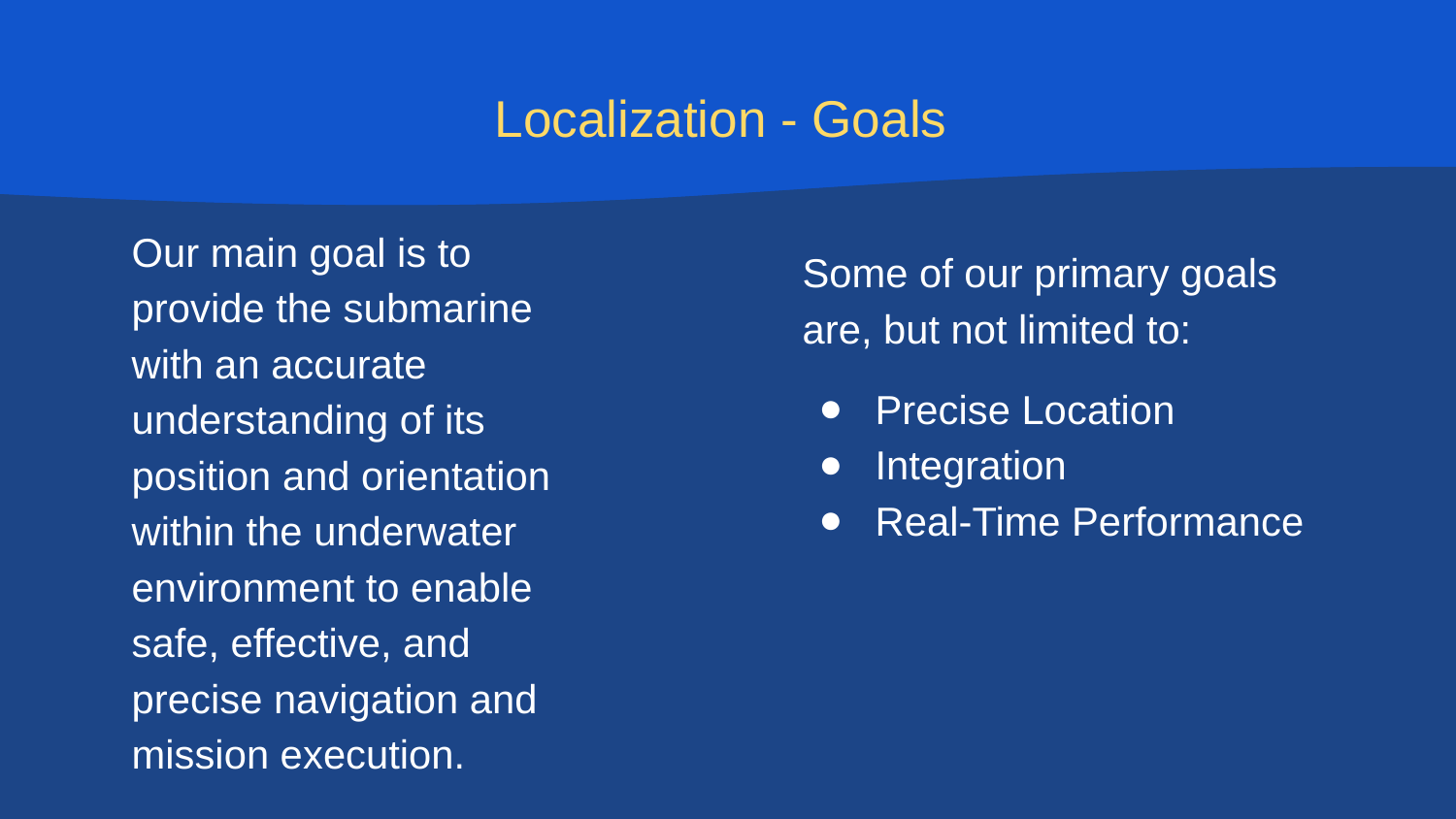

# Localization - Goals
Our main goal is to provide the submarine with an accurate understanding of its position and orientation within the underwater environment to enable safe, effective, and precise navigation and mission execution.
Some of our primary goals are, but not limited to:
Precise Location
Integration
Real-Time Performance